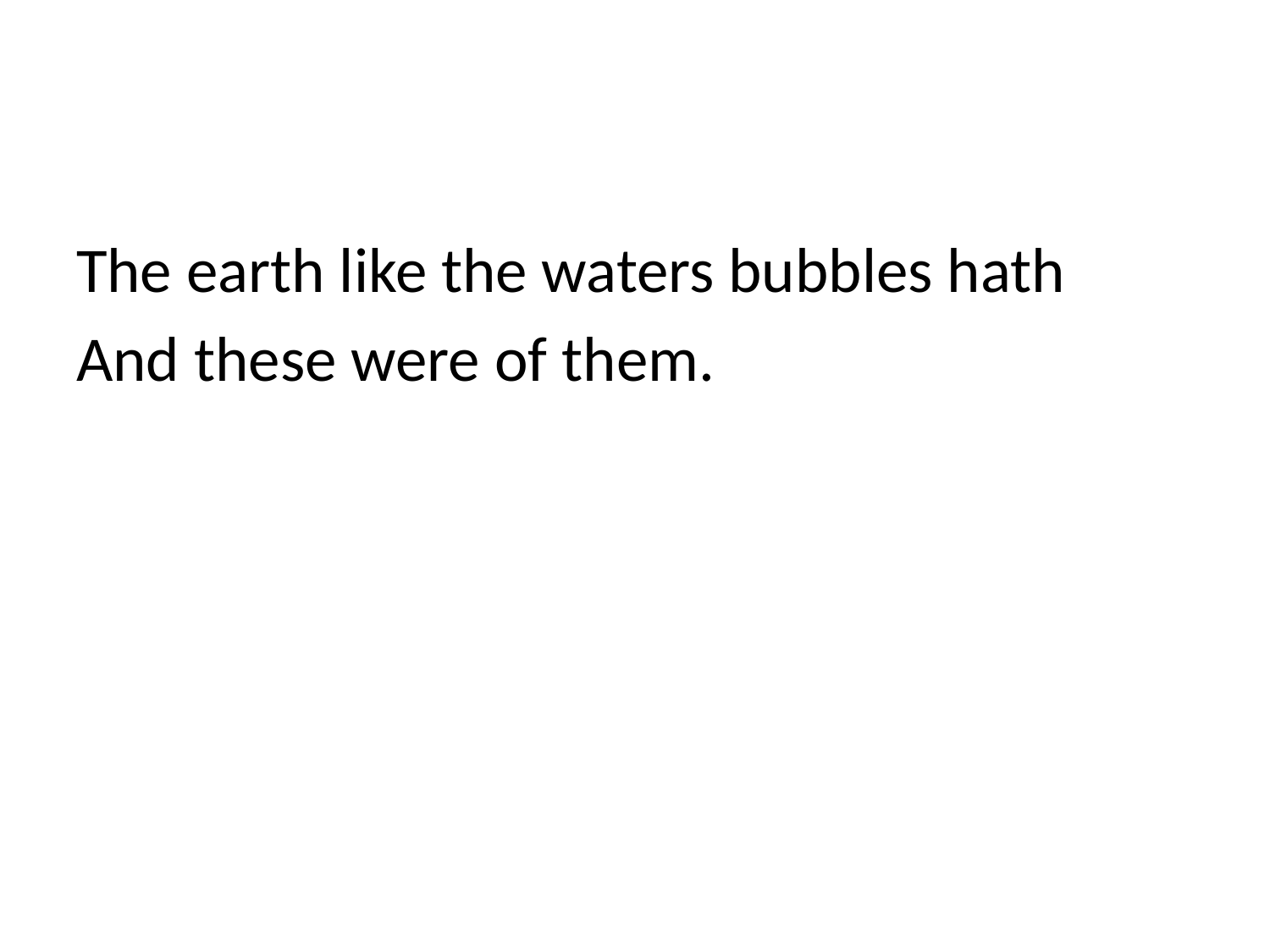

#
The earth like the waters bubbles hath
And these were of them.